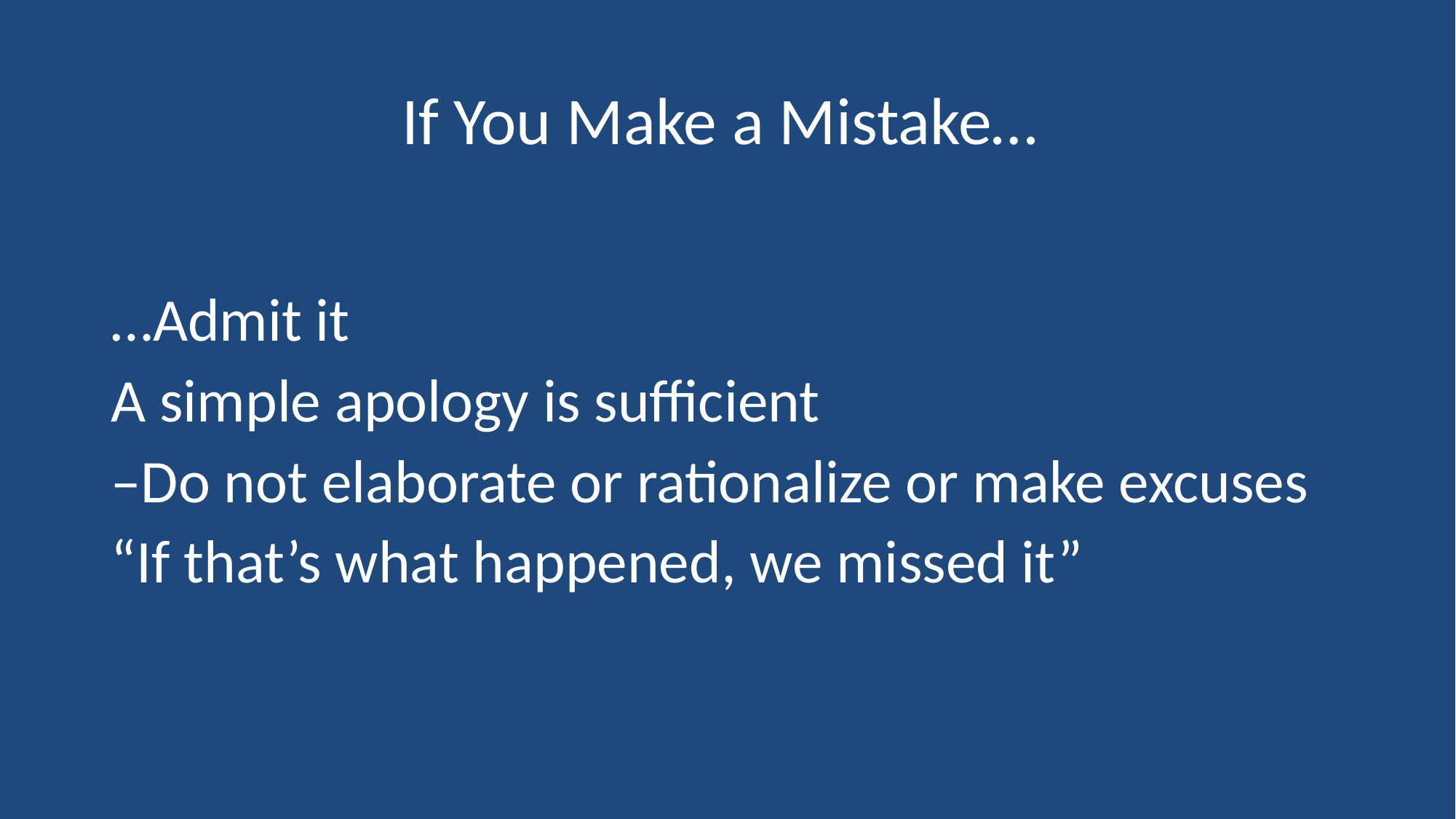

# If You Make a Mistake…
…Admit it
A simple apology is sufficient
–Do not elaborate or rationalize or make excuses
“If that’s what happened, we missed it”